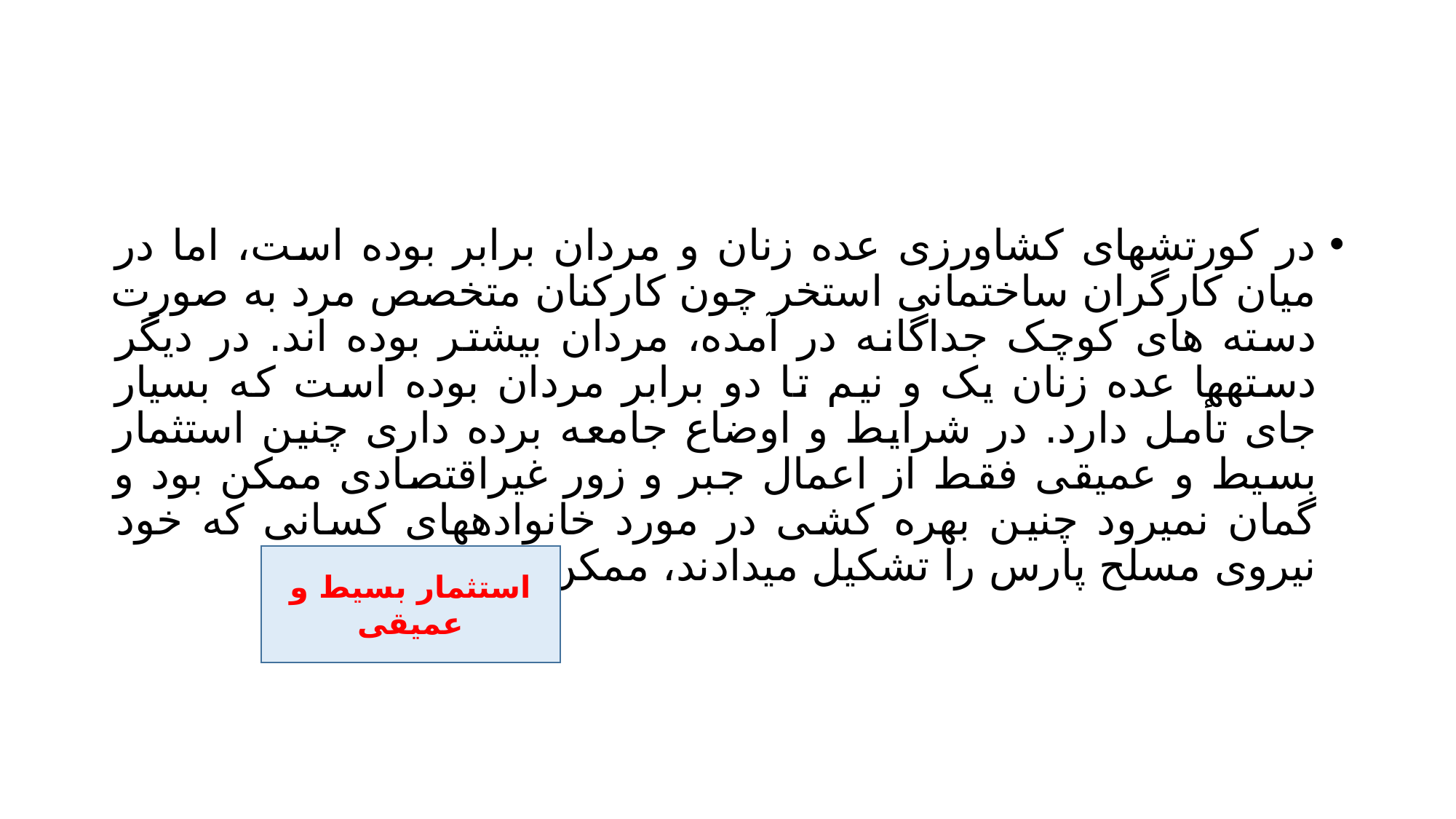

#
در کورتشهای کشاورزی عده زنان و مردان برابر بوده است، اما در میان کارگران ساختمانی استخر چون کارکنان متخصص مرد به صورت دسته های کوچک جداگانه در آمده، مردان بیشتر بوده اند. در ديگر دستهها عده زنان يک و نیم تا دو برابر مردان بوده است که بسیار جای تأمل دارد. در شرايط و اوضاع جامعه برده داری چنین استثمار بسیط و عمیقی فقط از اعمال جبر و زور غیراقتصادی ممکن بود و گمان نمیرود چنین بهره کشی در مورد خانوادههای کسانی که خود نیروی مسلح پارس را تشکیل میدادند، ممکن بوده است

استثمار بسیط و عمیقی